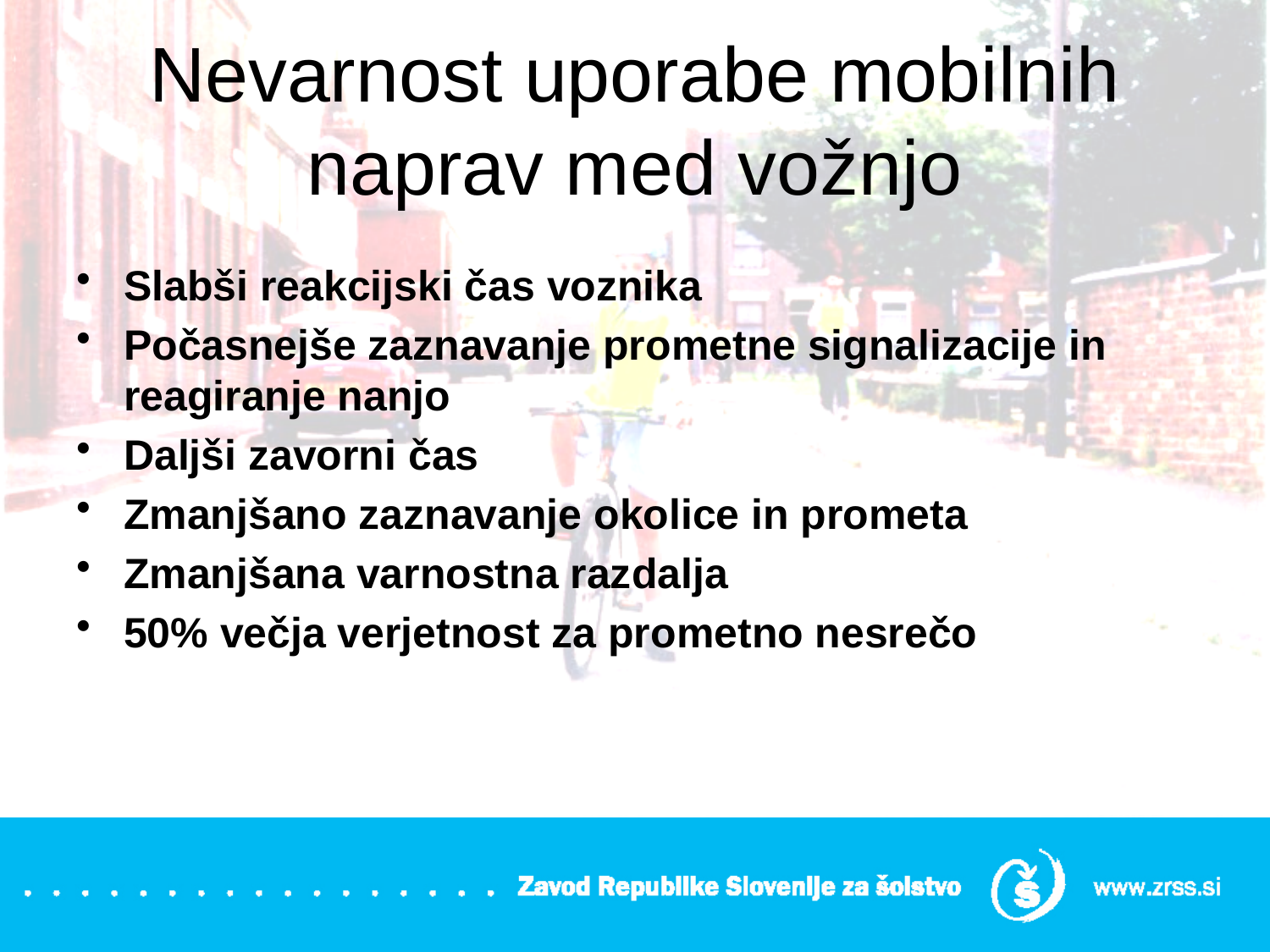

# Nevarnost uporabe mobilnih naprav med vožnjo

Slabši reakcijski čas voznika
Počasnejše zaznavanje prometne signalizacije in reagiranje nanjo
Daljši zavorni čas
Zmanjšano zaznavanje okolice in prometa
Zmanjšana varnostna razdalja
50% večja verjetnost za prometno nesrečo